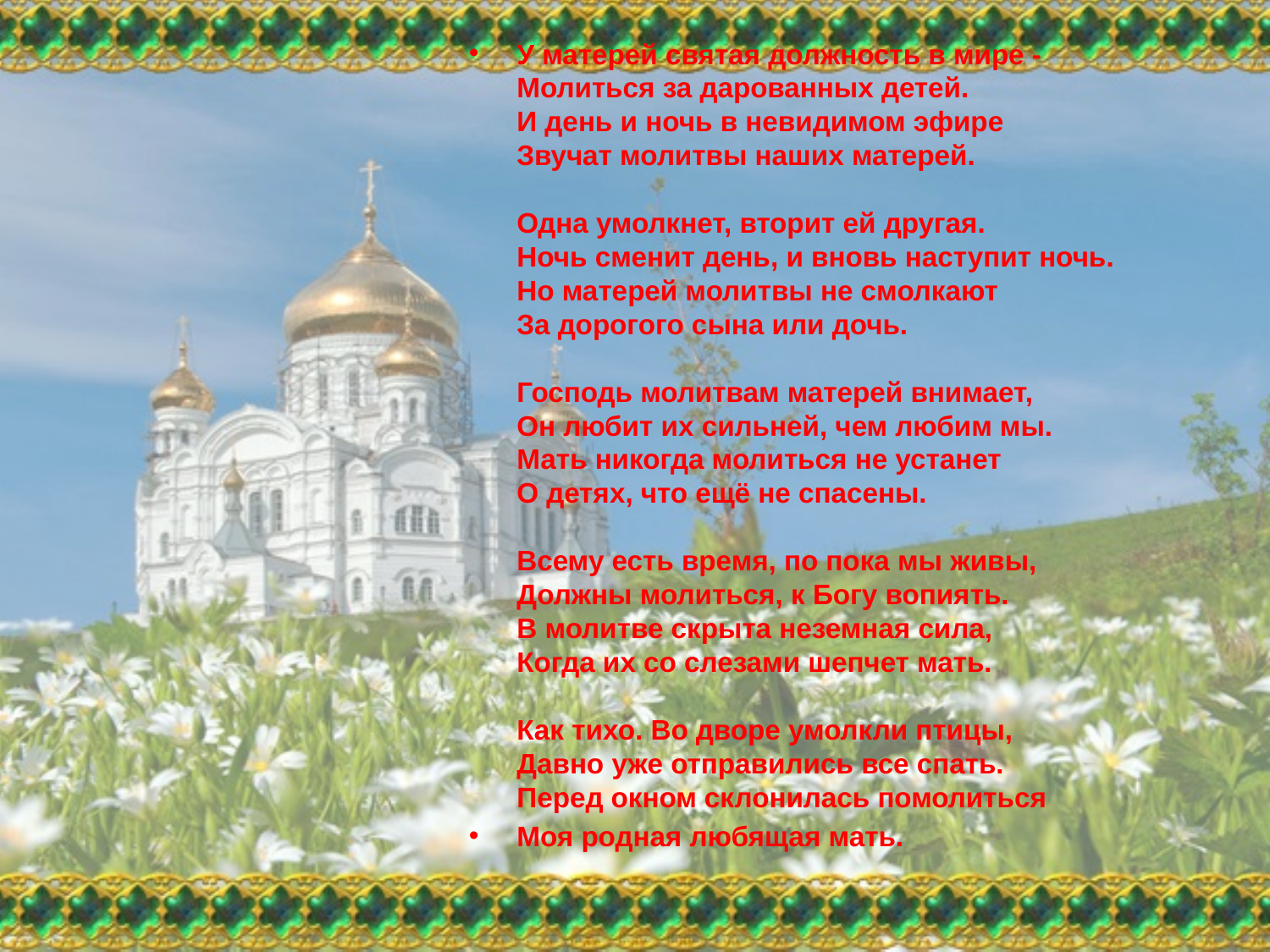

У матерей святая должность в мире -
Молиться за дарованных детей.
И день и ночь в невидимом эфире
Звучат молитвы наших матерей.
Одна умолкнет, вторит ей другая.
Ночь сменит день, и вновь наступит ночь.
Но матерей молитвы не смолкают
За дорогого сына или дочь.
Господь молитвам матерей внимает,
Он любит их сильней, чем любим мы.
Мать никогда молиться не устанет
О детях, что ещё не спасены.
Всему есть время, по пока мы живы,
Должны молиться, к Богу вопиять.
В молитве скрыта неземная сила,
Когда их со слезами шепчет мать.
Как тихо. Во дворе умолкли птицы,
Давно уже отправились все спать.
Перед окном склонилась помолиться
Моя родная любящая мать.
#